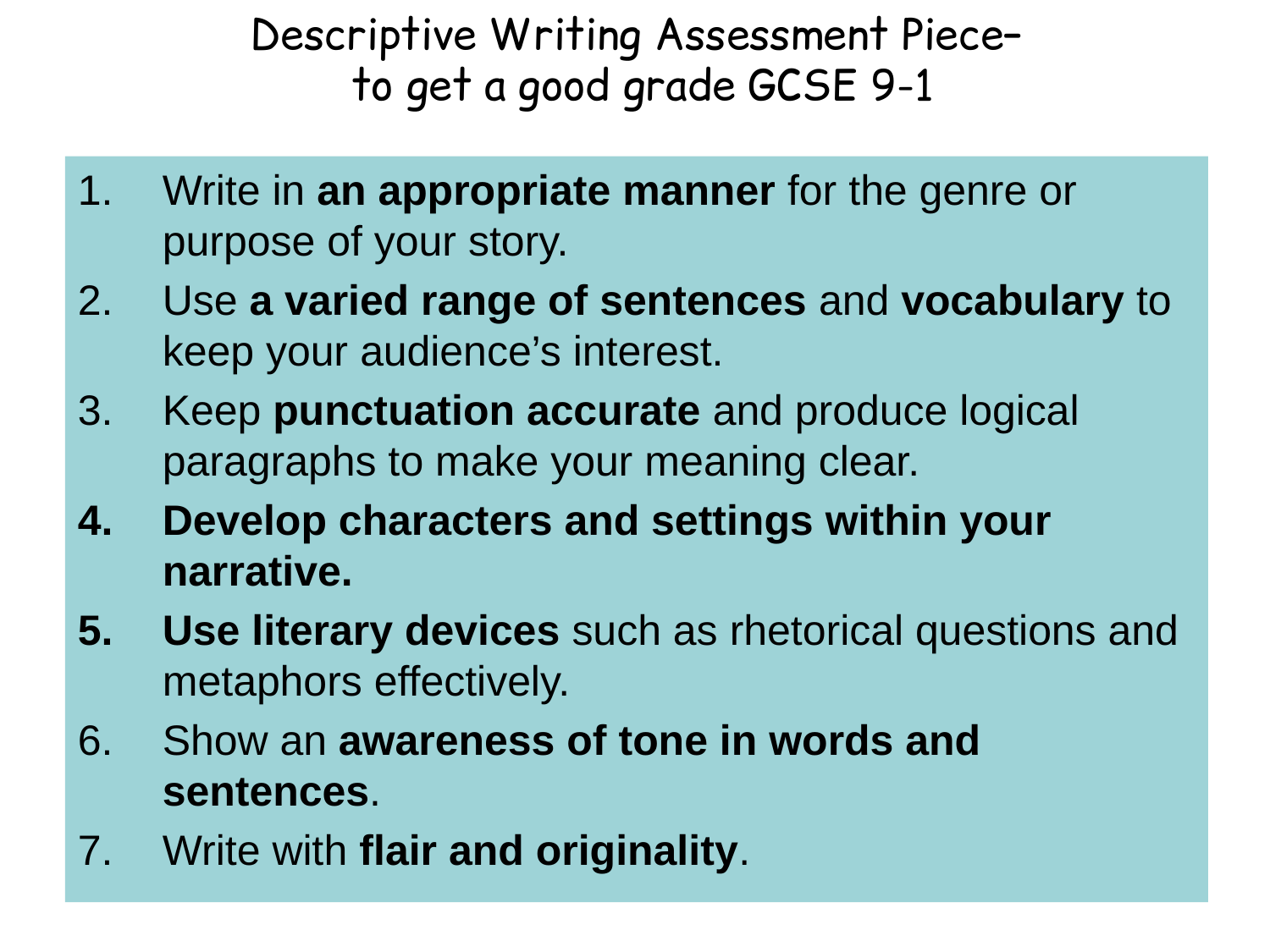

# Descriptive Writing Assessment Piece– to get a good grade GCSE 9-1
Write in an appropriate manner for the genre or purpose of your story.
Use a varied range of sentences and vocabulary to keep your audience’s interest.
Keep punctuation accurate and produce logical paragraphs to make your meaning clear.
Develop characters and settings within your narrative.
Use literary devices such as rhetorical questions and metaphors effectively.
Show an awareness of tone in words and sentences.
Write with flair and originality.